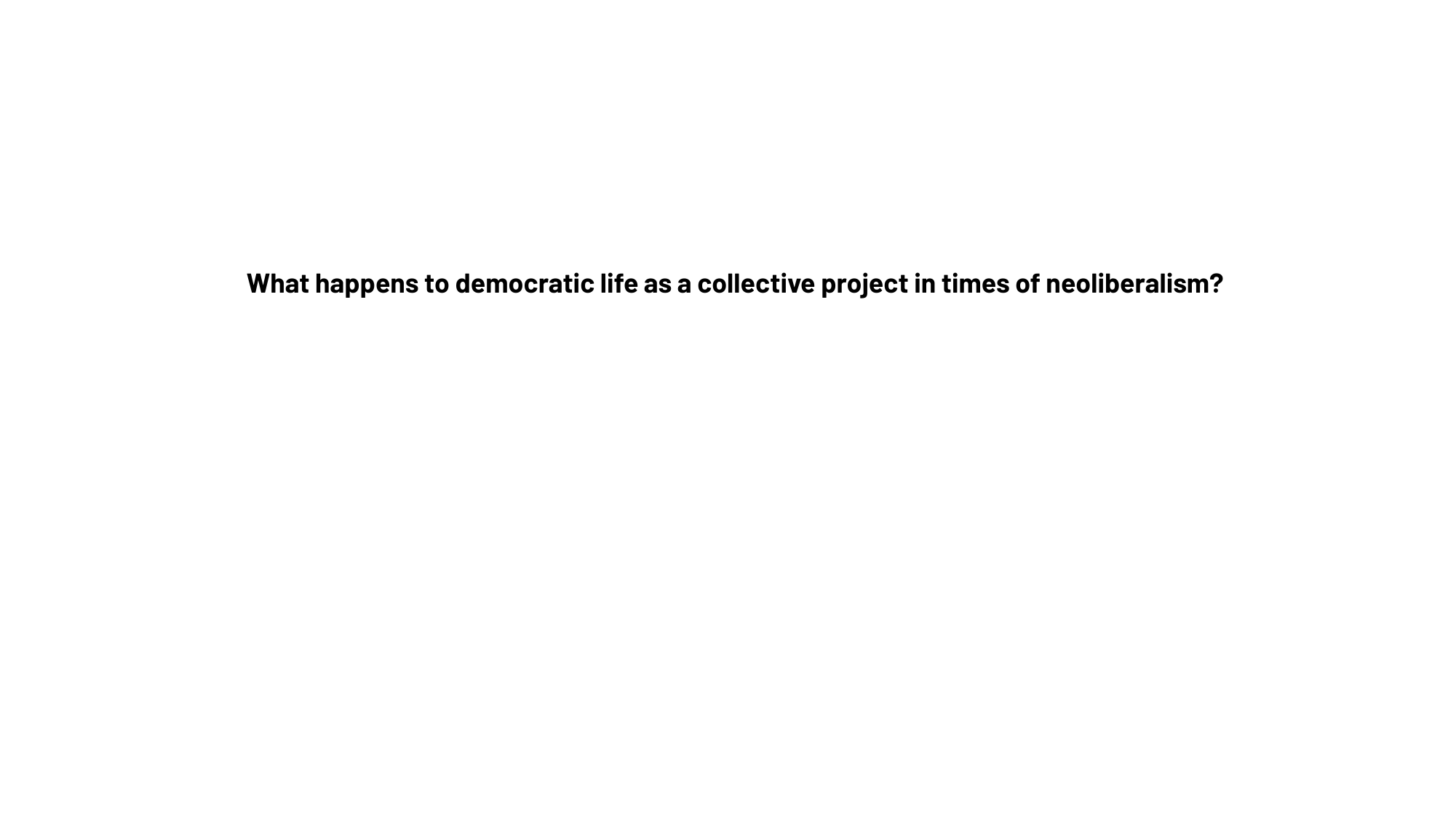

What happens to democratic life as a collective project in times of neoliberalism?